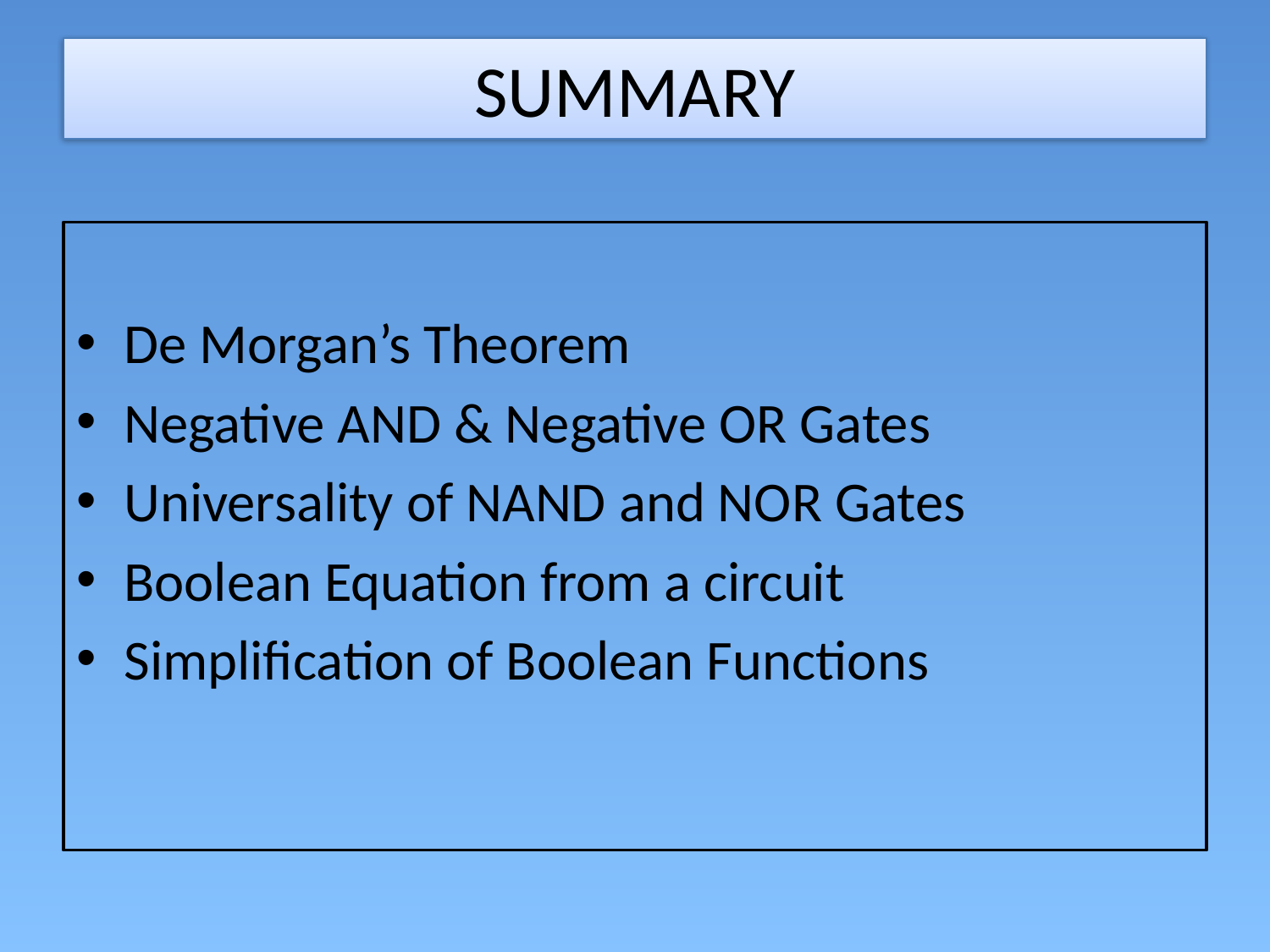

# SUMMARY

De Morgan’s Theorem
Negative AND & Negative OR Gates
Universality of NAND and NOR Gates
Boolean Equation from a circuit
Simplification of Boolean Functions